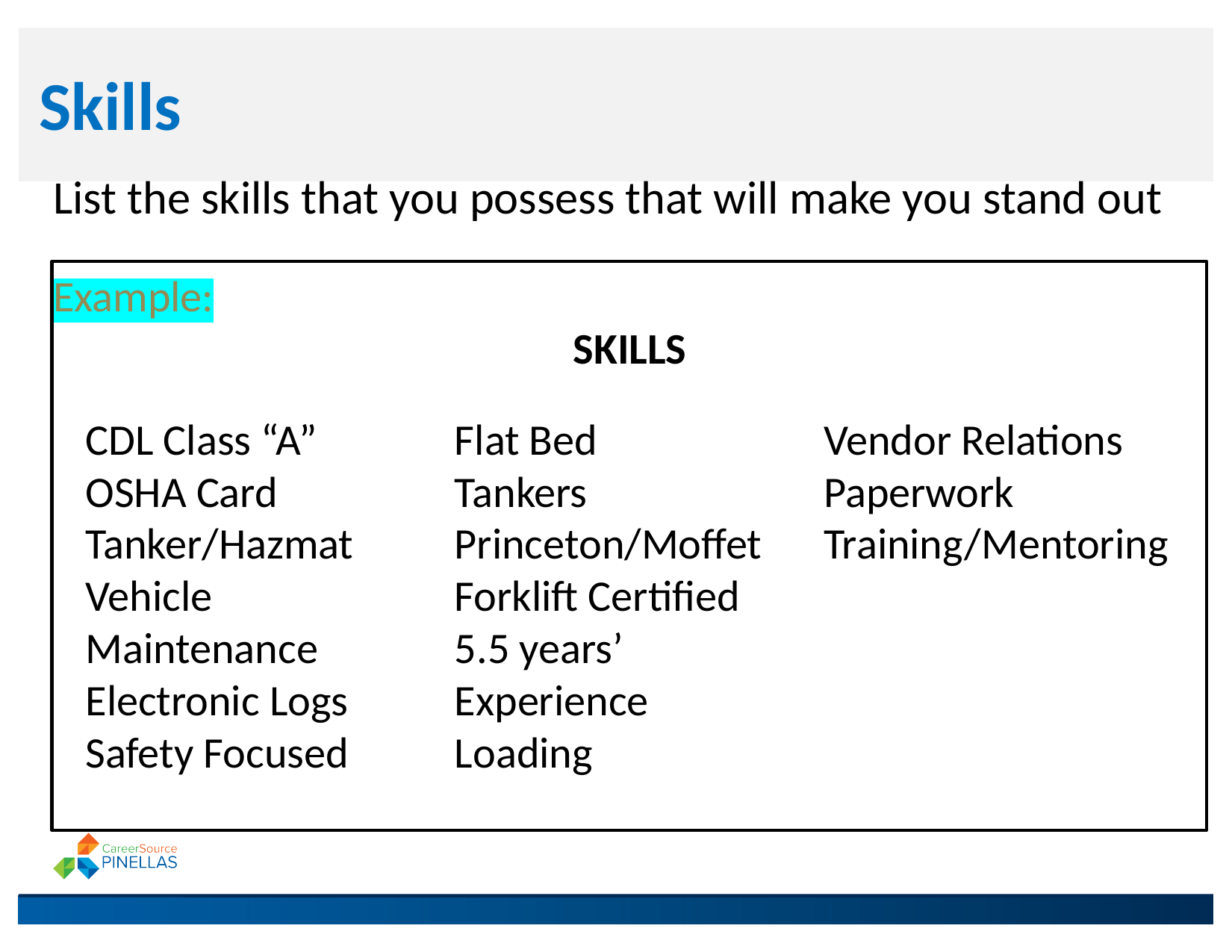

Skills
List the skills that you possess that will make you stand out

Example:
SKILLS

CDL Class “A”
OSHA Card
Tanker/Hazmat
Vehicle Maintenance
Electronic Logs
Safety Focused
Flat Bed
Tankers
Princeton/Moffet
Forklift Certified
5.5 years’ Experience
Loading
Vendor Relations
Paperwork
Training/Mentoring